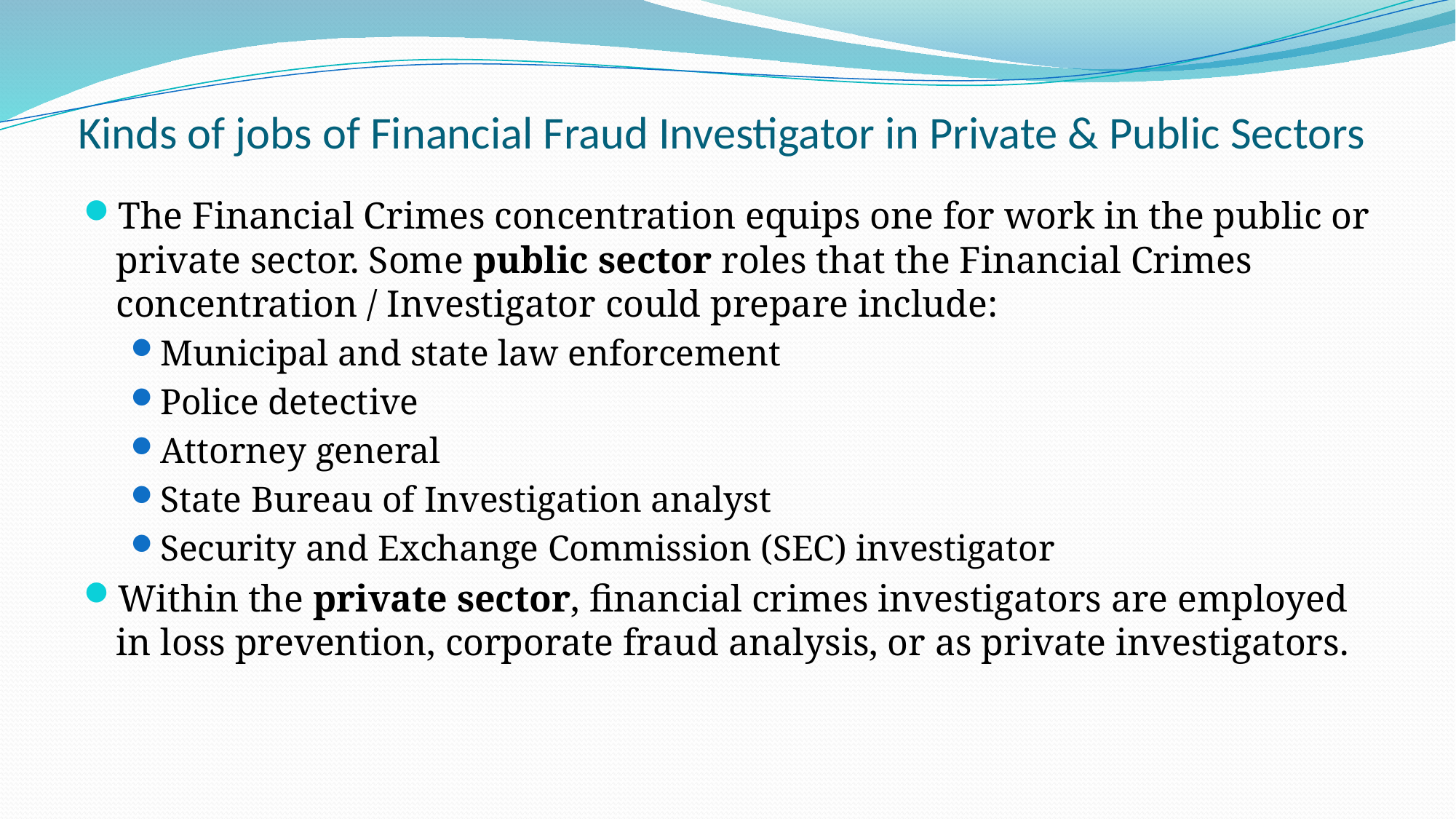

# Kinds of jobs of Financial Fraud Investigator in Private & Public Sectors
The Financial Crimes concentration equips one for work in the public or private sector. Some public sector roles that the Financial Crimes concentration / Investigator could prepare include:
Municipal and state law enforcement
Police detective
Attorney general
State Bureau of Investigation analyst
Security and Exchange Commission (SEC) investigator
Within the private sector, financial crimes investigators are employed in loss prevention, corporate fraud analysis, or as private investigators.